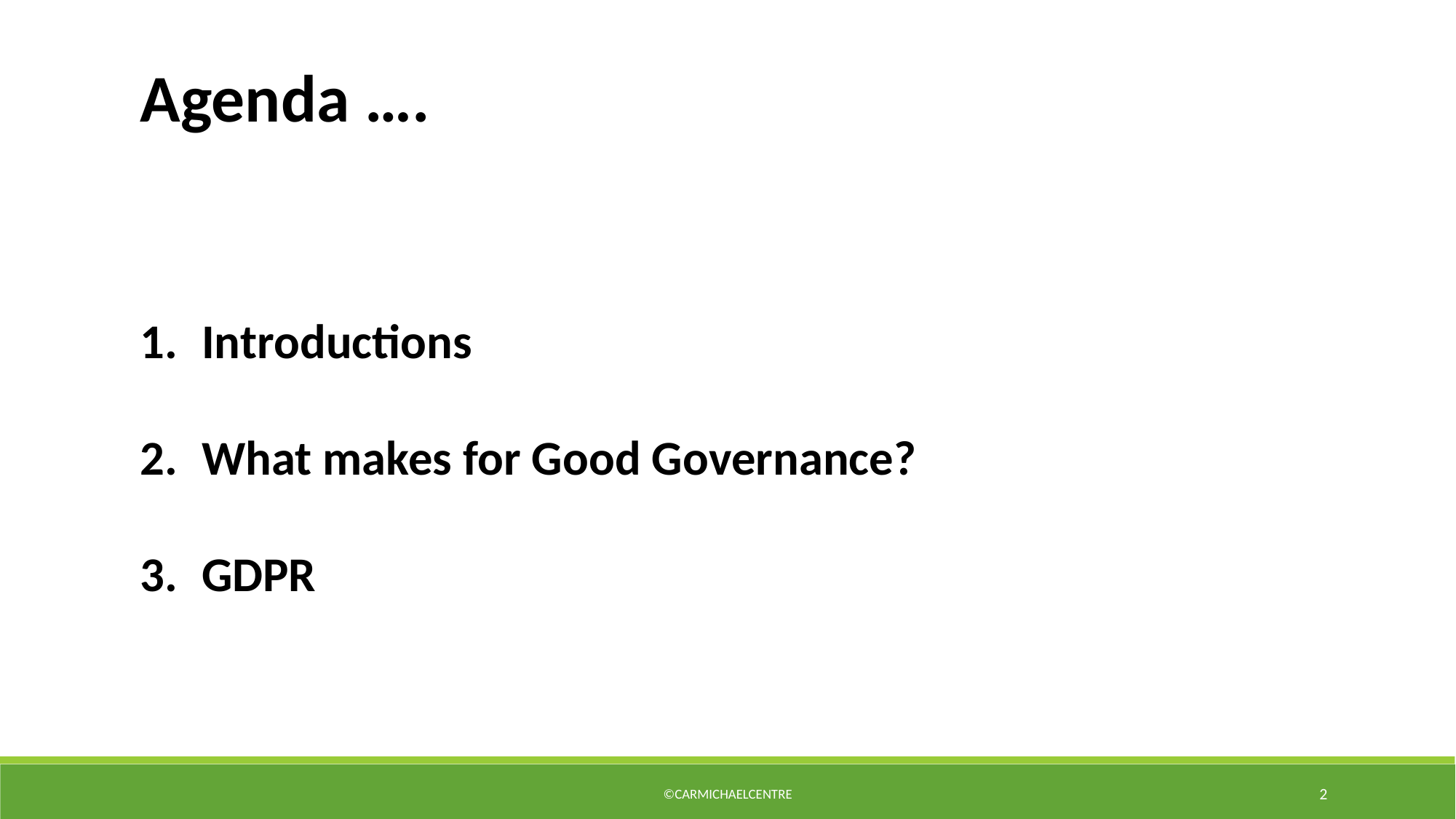

Agenda ….

Introductions

What makes for Good Governance?
GDPR
©CarmichaelCentre
2